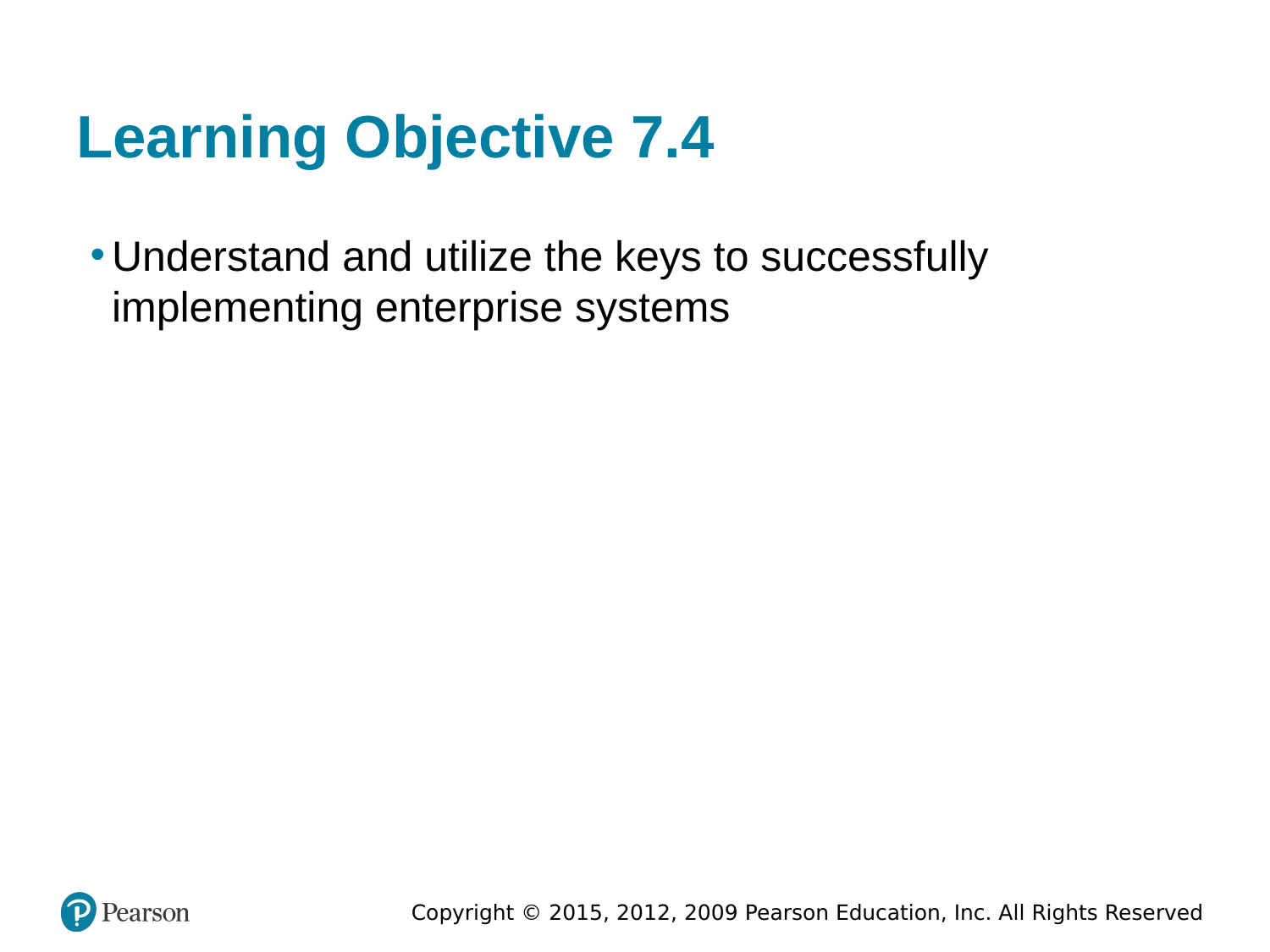

# Learning Objective 7.4
Understand and utilize the keys to successfully implementing enterprise systems